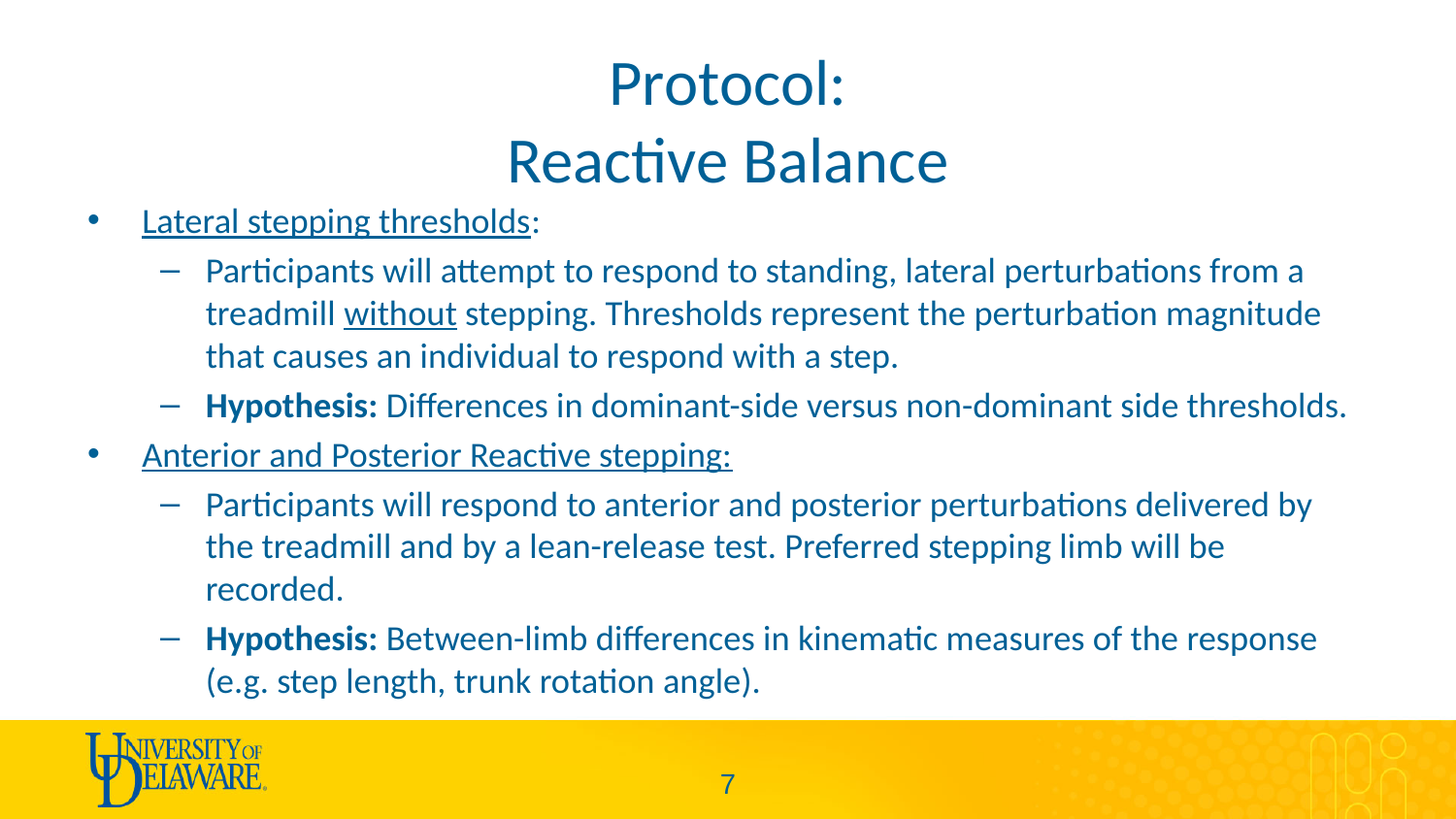

# Protocol: Reactive Balance
Lateral stepping thresholds:
Participants will attempt to respond to standing, lateral perturbations from a treadmill without stepping. Thresholds represent the perturbation magnitude that causes an individual to respond with a step.
Hypothesis: Differences in dominant-side versus non-dominant side thresholds.
Anterior and Posterior Reactive stepping:
Participants will respond to anterior and posterior perturbations delivered by the treadmill and by a lean-release test. Preferred stepping limb will be recorded.
Hypothesis: Between-limb differences in kinematic measures of the response (e.g. step length, trunk rotation angle).
7